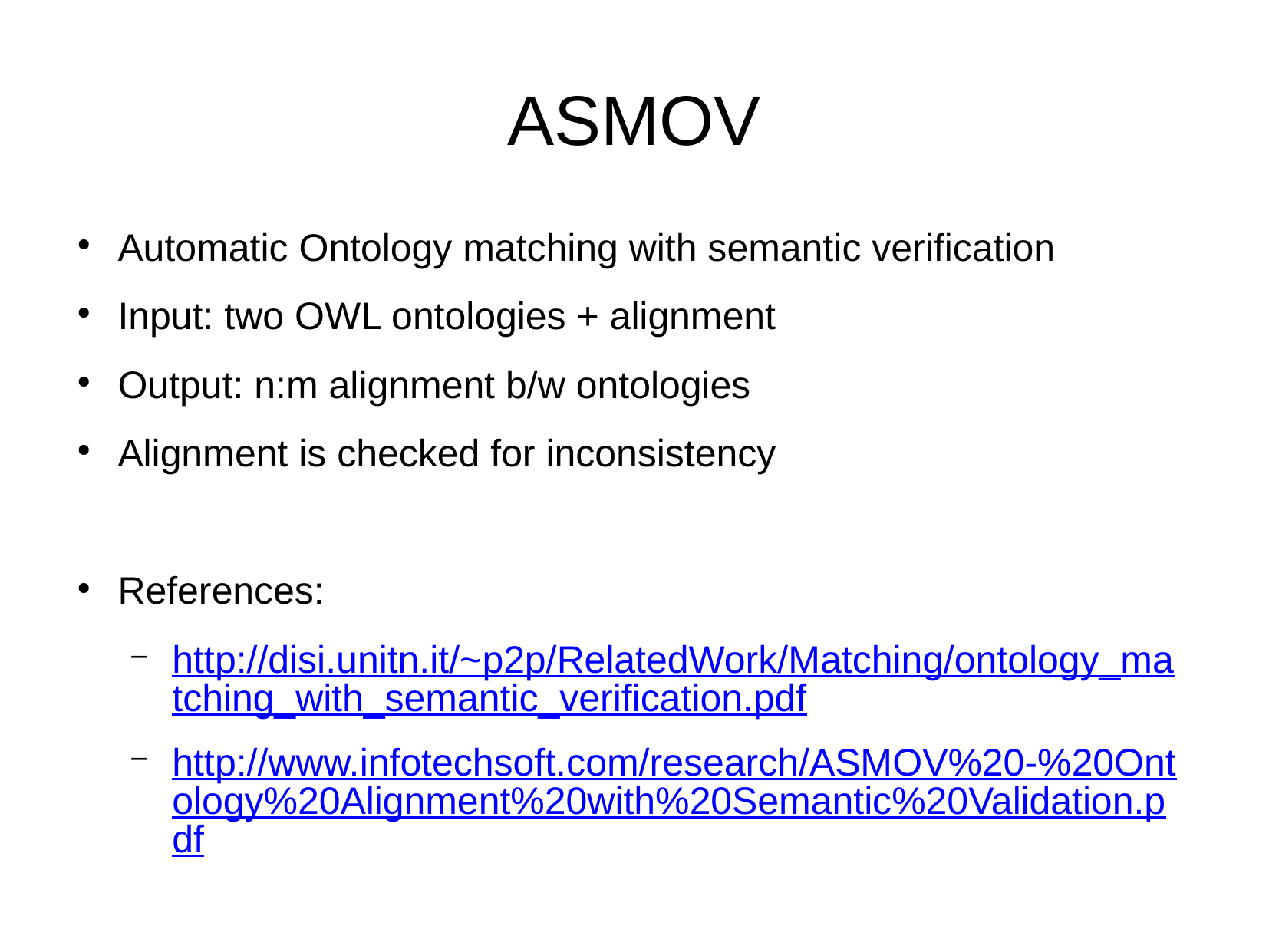

ASMOV
Automatic Ontology matching with semantic verification
Input: two OWL ontologies + alignment
Output: n:m alignment b/w ontologies
Alignment is checked for inconsistency

References:
http://disi.unitn.it/~p2p/RelatedWork/Matching/ontology_matching_with_semantic_verification.pdf
http://www.infotechsoft.com/research/ASMOV%20-%20Ontology%20Alignment%20with%20Semantic%20Validation.pdf